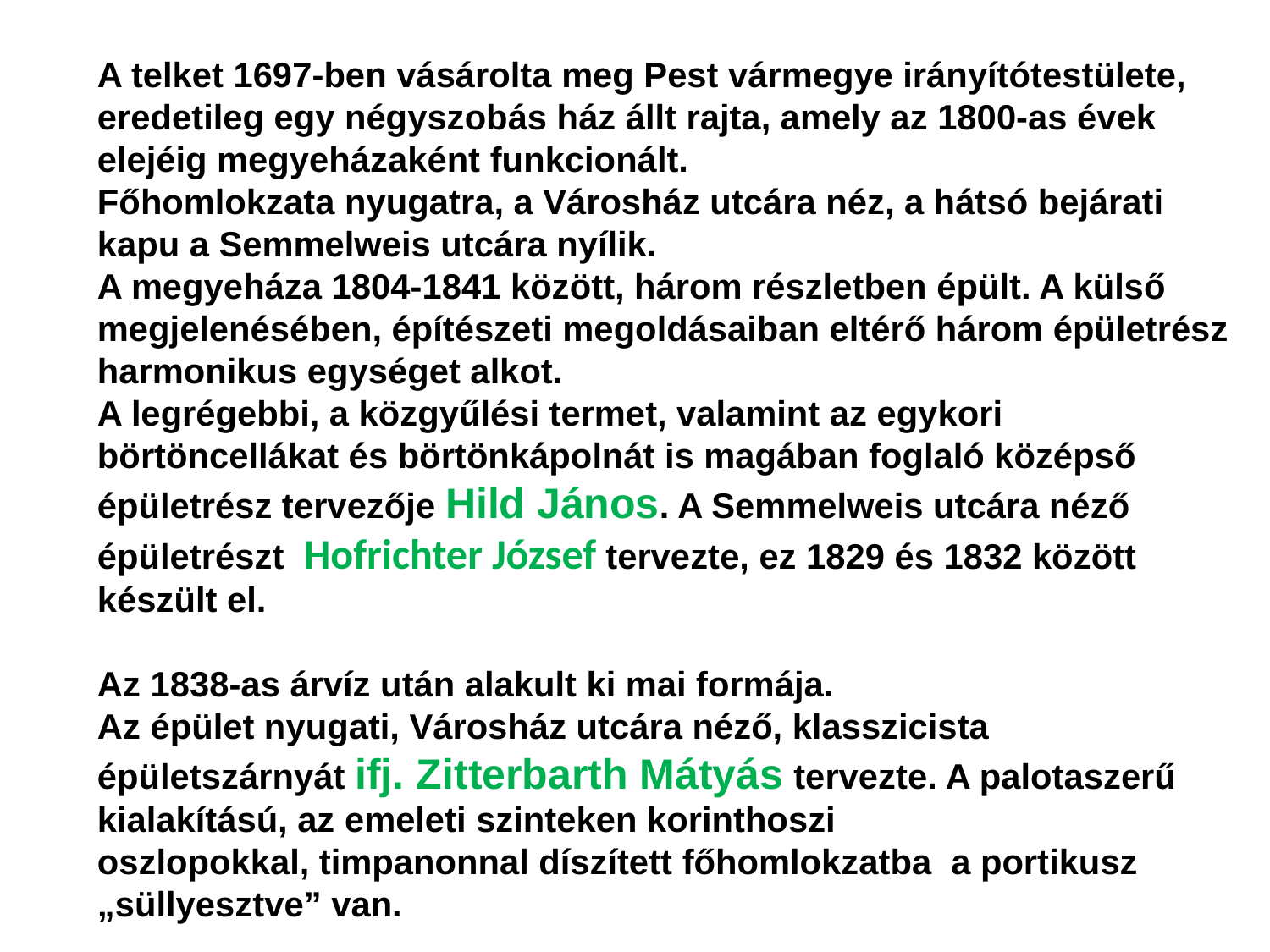

A telket 1697-ben vásárolta meg Pest vármegye irányítótestülete, eredetileg egy négyszobás ház állt rajta, amely az 1800-as évek elejéig megyeházaként funkcionált.
Főhomlokzata nyugatra, a Városház utcára néz, a hátsó bejárati kapu a Semmelweis utcára nyílik.
A megyeháza 1804-1841 között, három részletben épült. A külső megjelenésében, építészeti megoldásaiban eltérő három épületrész harmonikus egységet alkot.
A legrégebbi, a közgyűlési termet, valamint az egykori börtöncellákat és börtönkápolnát is magában foglaló középső épületrész tervezője Hild János. A Semmelweis utcára néző épületrészt  Hofrichter József tervezte, ez 1829 és 1832 között készült el.

Az 1838-as árvíz után alakult ki mai formája.
Az épület nyugati, Városház utcára néző, klasszicista épületszárnyát ifj. Zitterbarth Mátyás tervezte. A palotaszerű kialakítású, az emeleti szinteken korinthoszi oszlopokkal, timpanonnal díszített főhomlokzatba  a portikusz „süllyesztve” van.